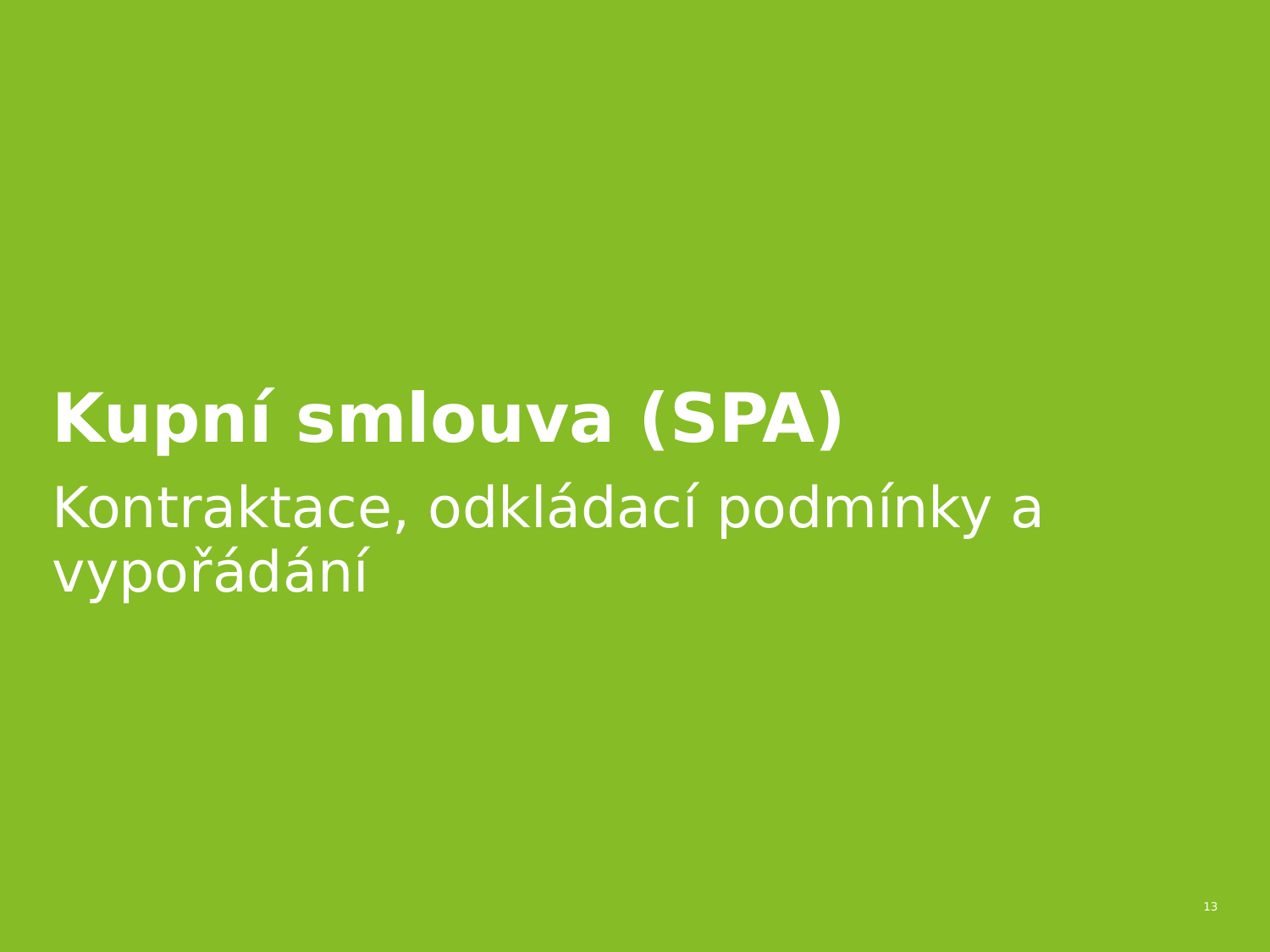

# Kupní smlouva (SPA)
Kontraktace, odkládací podmínky a vypořádání